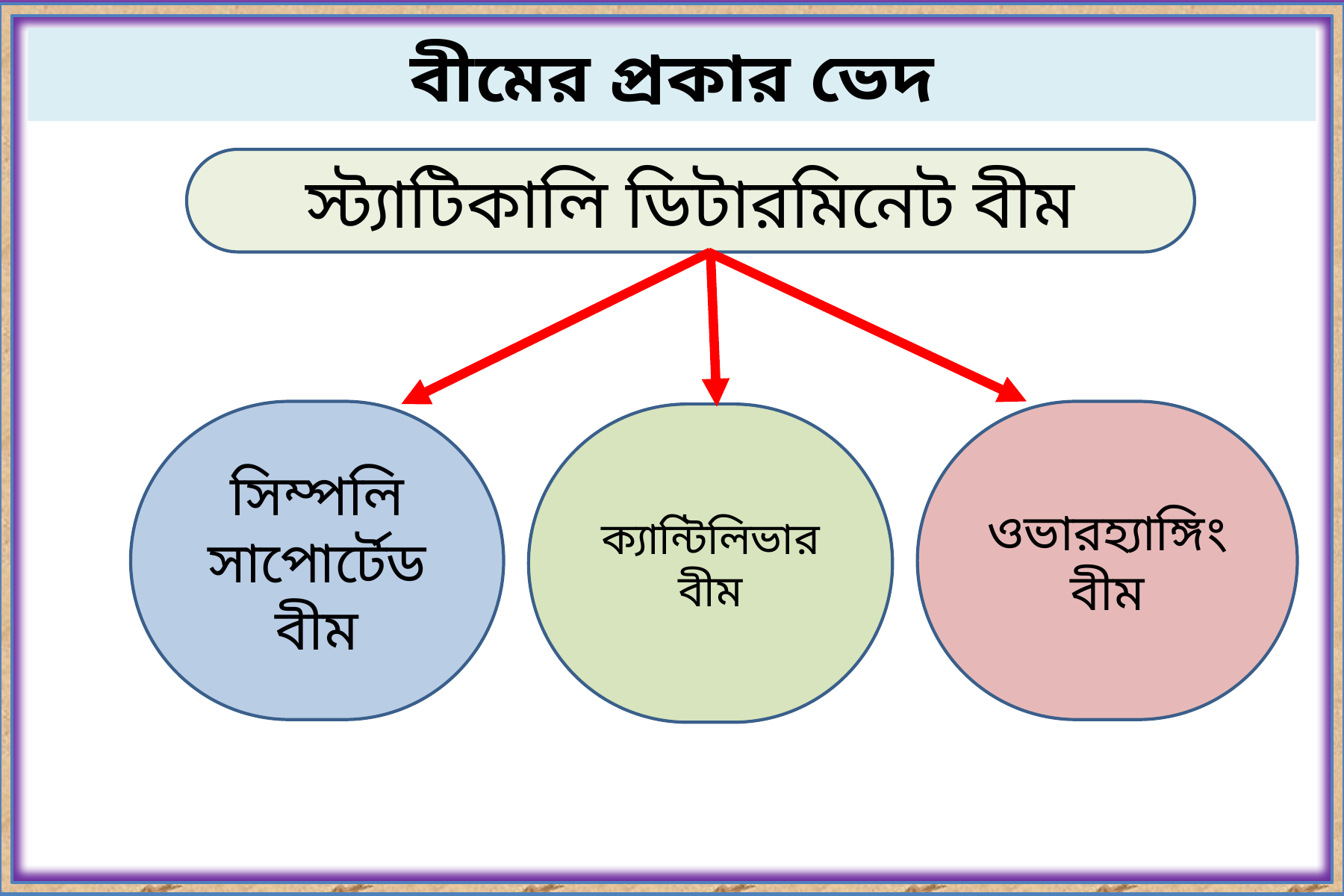

বীমের প্রকার ভেদ
স্ট্যাটিকালি ডিটারমিনেট বীম
সিম্পলি সাপোর্টেড বীম
ওভারহ্যাঙ্গিং বীম
ক্যান্টিলিভার বীম